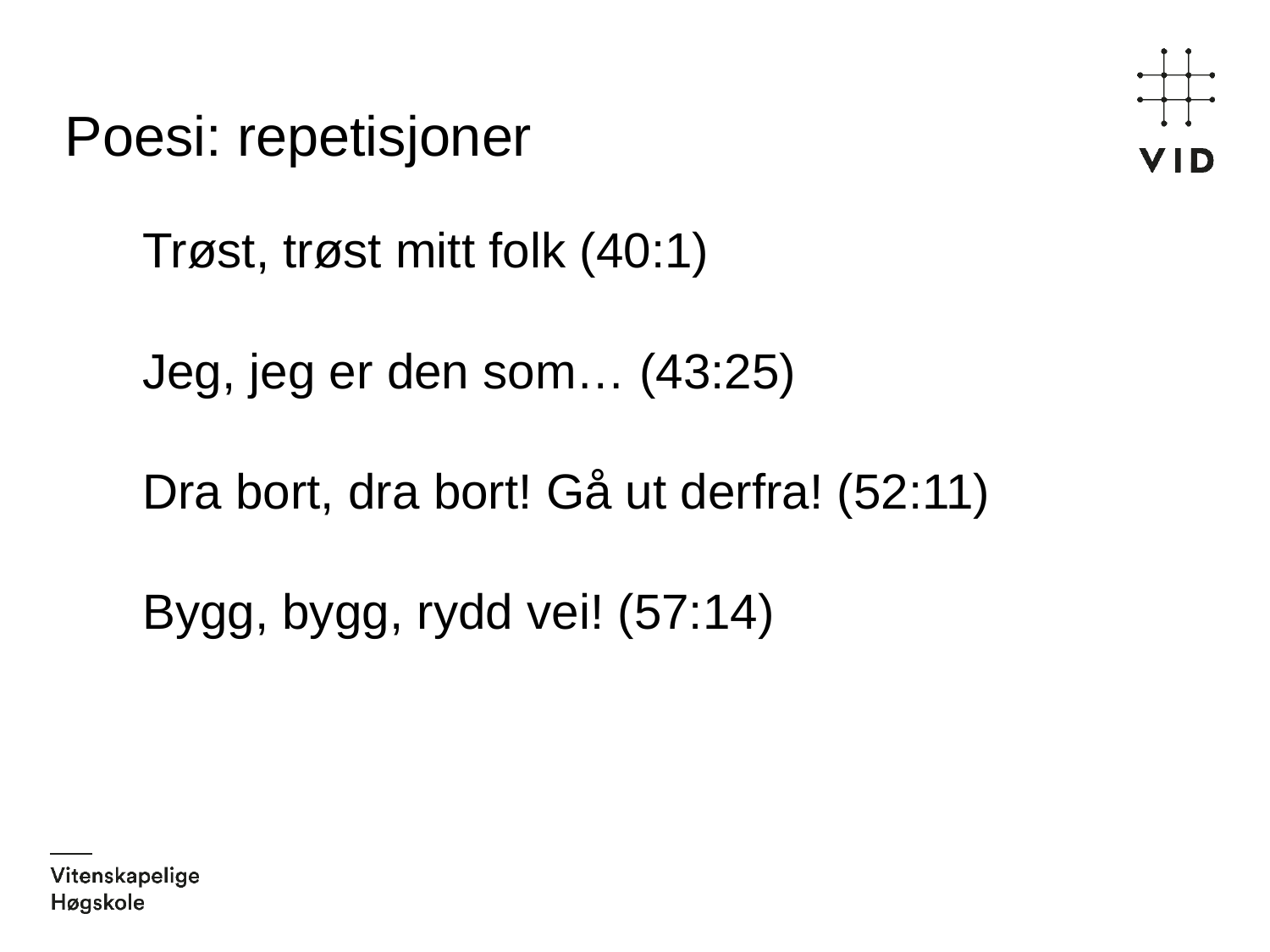

# Poesi: repetisjoner
Trøst, trøst mitt folk (40:1)

Jeg, jeg er den som… (43:25)

Dra bort, dra bort! Gå ut derfra! (52:11)

Bygg, bygg, rydd vei! (57:14)